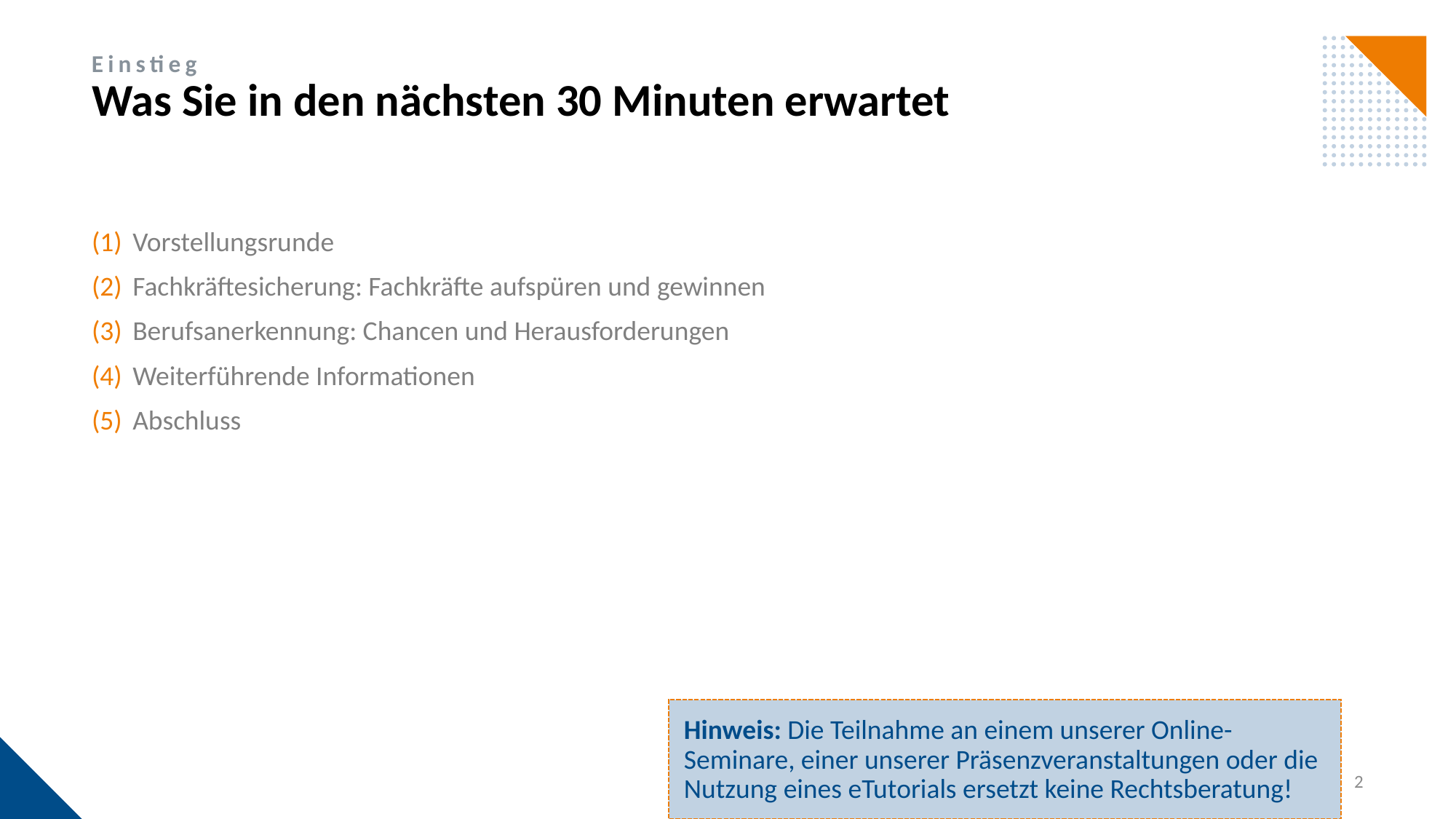

Was Sie in den nächsten 30 Minuten erwartet
Einstieg
Vorstellungsrunde
Fachkräftesicherung: Fachkräfte aufspüren und gewinnen
Berufsanerkennung: Chancen und Herausforderungen
Weiterführende Informationen
Abschluss

Hinweis: Die Teilnahme an einem unserer Online-Seminare, einer unserer Präsenzveranstaltungen oder die Nutzung eines eTutorials ersetzt keine Rechtsberatung!
2